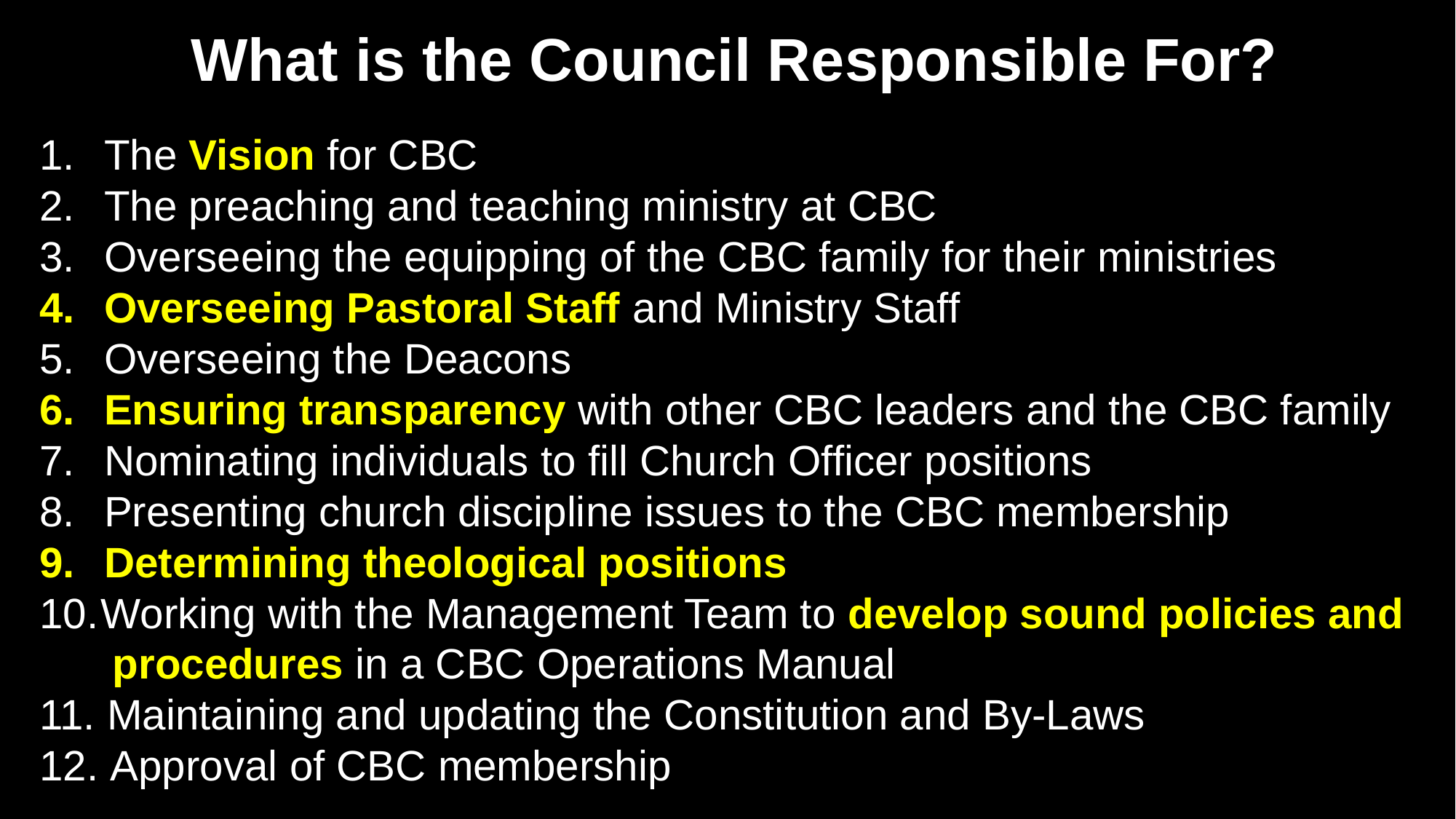

# What is the Council Responsible For?
  The Vision for CBC
  The preaching and teaching ministry at CBC
  Overseeing the equipping of the CBC family for their ministries
  Overseeing Pastoral Staff and Ministry Staff
  Overseeing the Deacons
  Ensuring transparency with other CBC leaders and the CBC family
  Nominating individuals to fill Church Officer positions
  Presenting church discipline issues to the CBC membership
  Determining theological positions
Working with the Management Team to develop sound policies and    procedures in a CBC Operations Manual
 Maintaining and updating the Constitution and By-Laws
 Approval of CBC membership